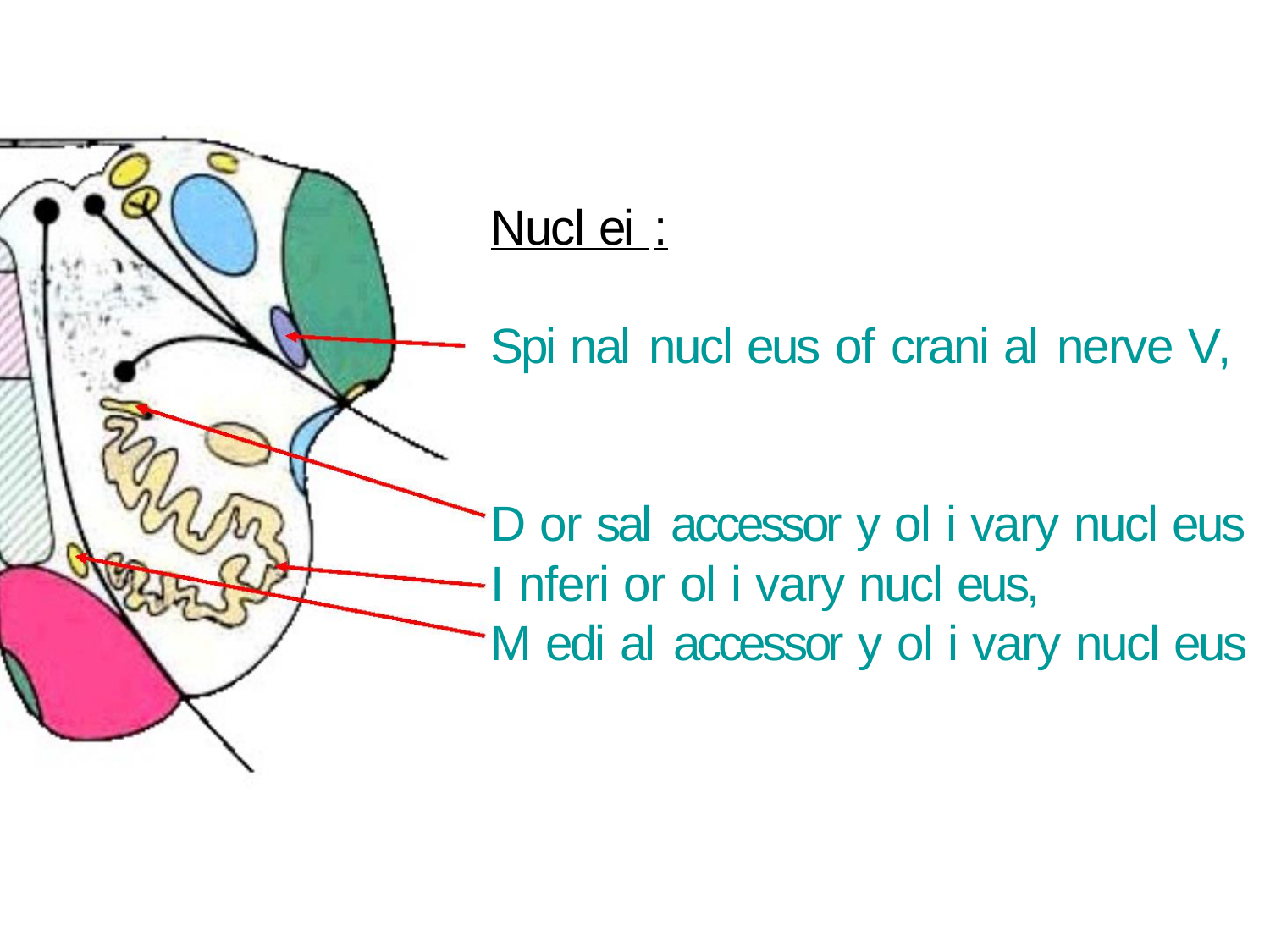

Nucl ei :
Spi nal nucl eus of crani al nerve V,
D or sal accessor y ol i vary nucl eus
I nferi or ol i vary nucl eus,
M edi al accessor y ol i vary nucl eus